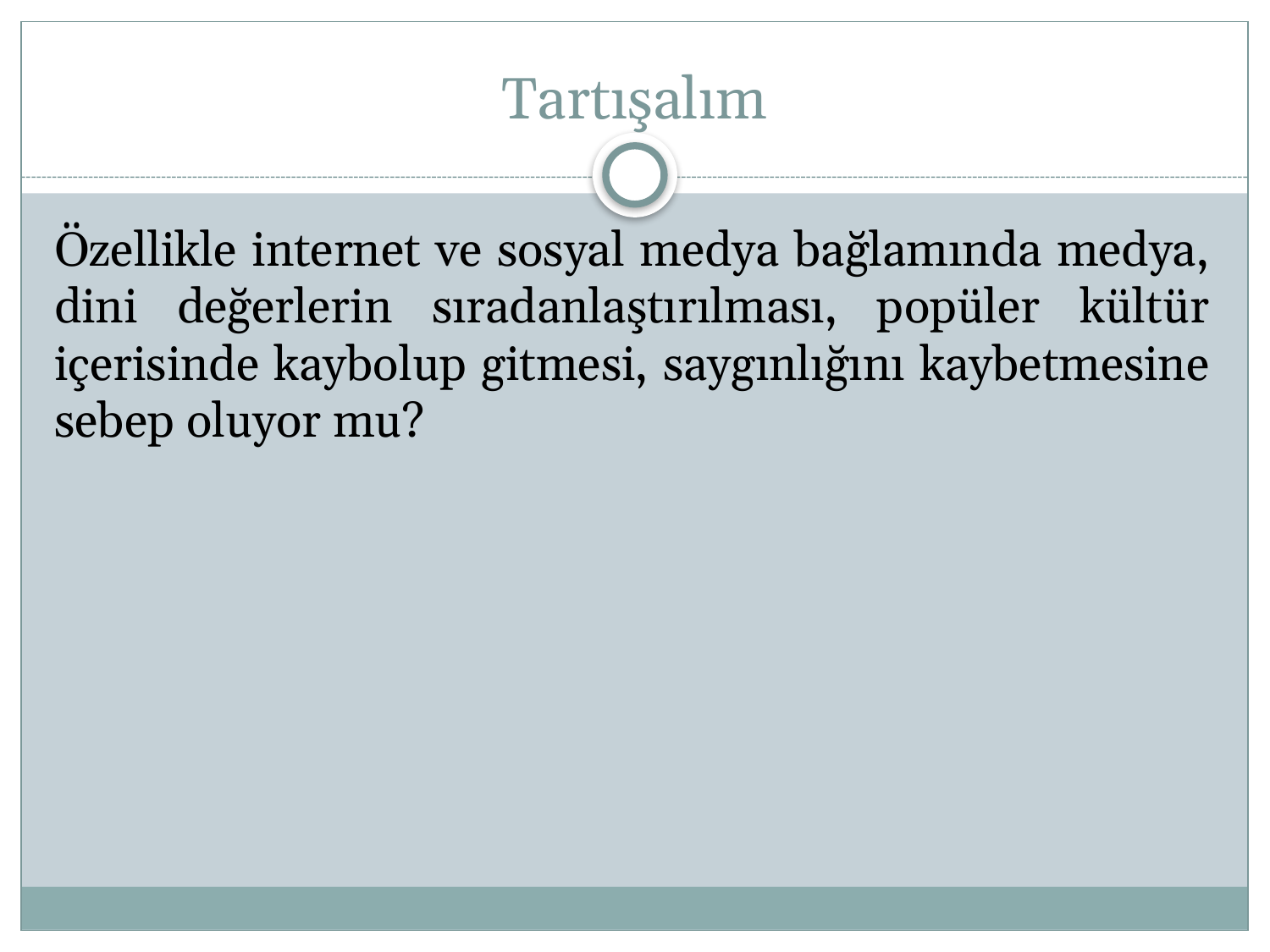

# Tartışalım
Özellikle internet ve sosyal medya bağlamında medya, dini değerlerin sıradanlaştırılması, popüler kültür içerisinde kaybolup gitmesi, saygınlığını kaybetmesine sebep oluyor mu?